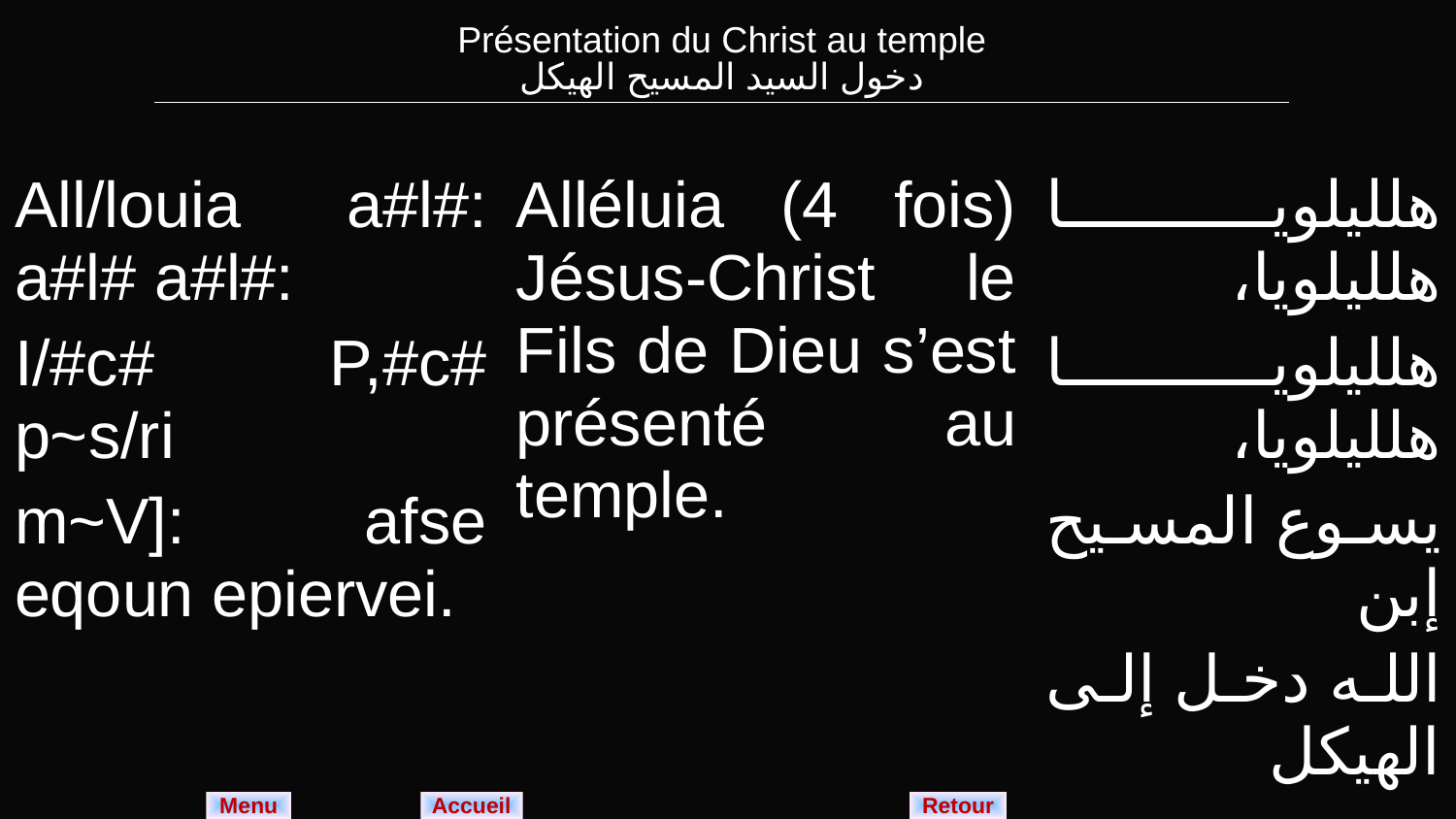

| Présentation du Christ au temple دخول السيد المسيح الهيكل |
| --- |
| All/louia a#l#: a#l# a#l#: I/#c# P,#c# p~s/ri m~V]: afse eqoun epiervei. | Alléluia (4 fois) Jésus-Christ le Fils de Dieu s’est présenté au temple. | هلليلويا هلليلويا، هلليلويا هلليلويا، يسوع المسيح إبن الله دخل إلى الهيكل |
| --- | --- | --- |
Menu
Retour